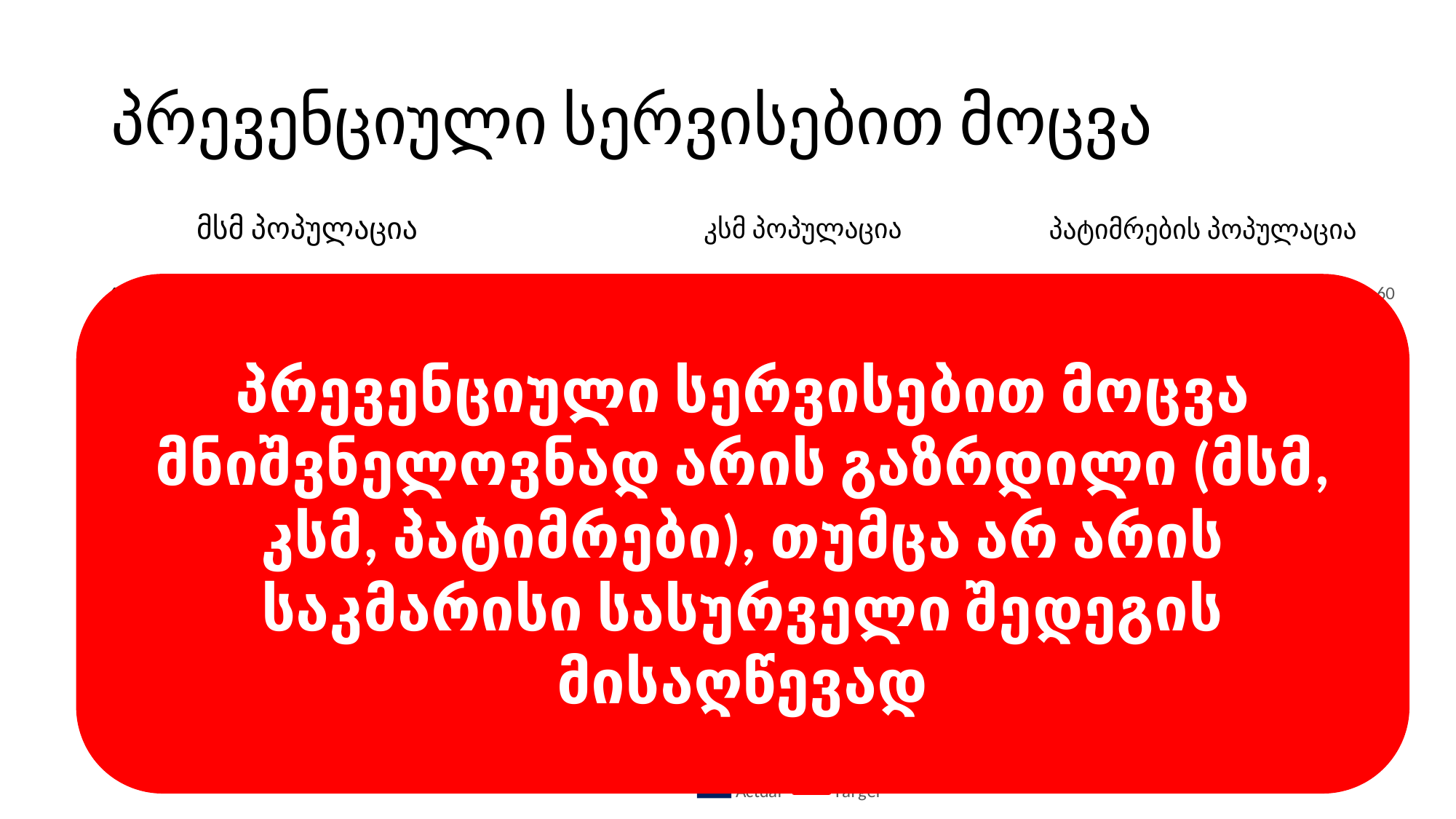

# პრევენციული სერვისებით მოცვა
მსმ პოპულაცია
კსმ პოპულაცია
პატიმრების პოპულაცია
პრევენციული სერვისებით მოცვა მნიშვნელოვნად არის გაზრდილი (მსმ, კსმ, პატიმრები), თუმცა არ არის საკმარისი სასურველი შედეგის მისაღწევად

### Chart

| Category | Actual | Target |
|---|---|---|
| 2016 | 22.5 | 25.0 |
| 2017 | 36.2 | 35.0 |
| 2018 | 38.9 | 50.0 |

### Chart

| Category | Actual | Targer |
|---|---|---|
| 2016 | 48.4 | 40.0 |
| 2017 | 80.0 | 50.0 |
| 2018 | 83.8 | 60.0 |

### Chart

| Category | Actual | Target |
|---|---|---|
| 2016 | 74.0 | 40.0 |
| 2017 | 68.0 | 50.0 |
| 2018 | 12.0 | 55.0 |